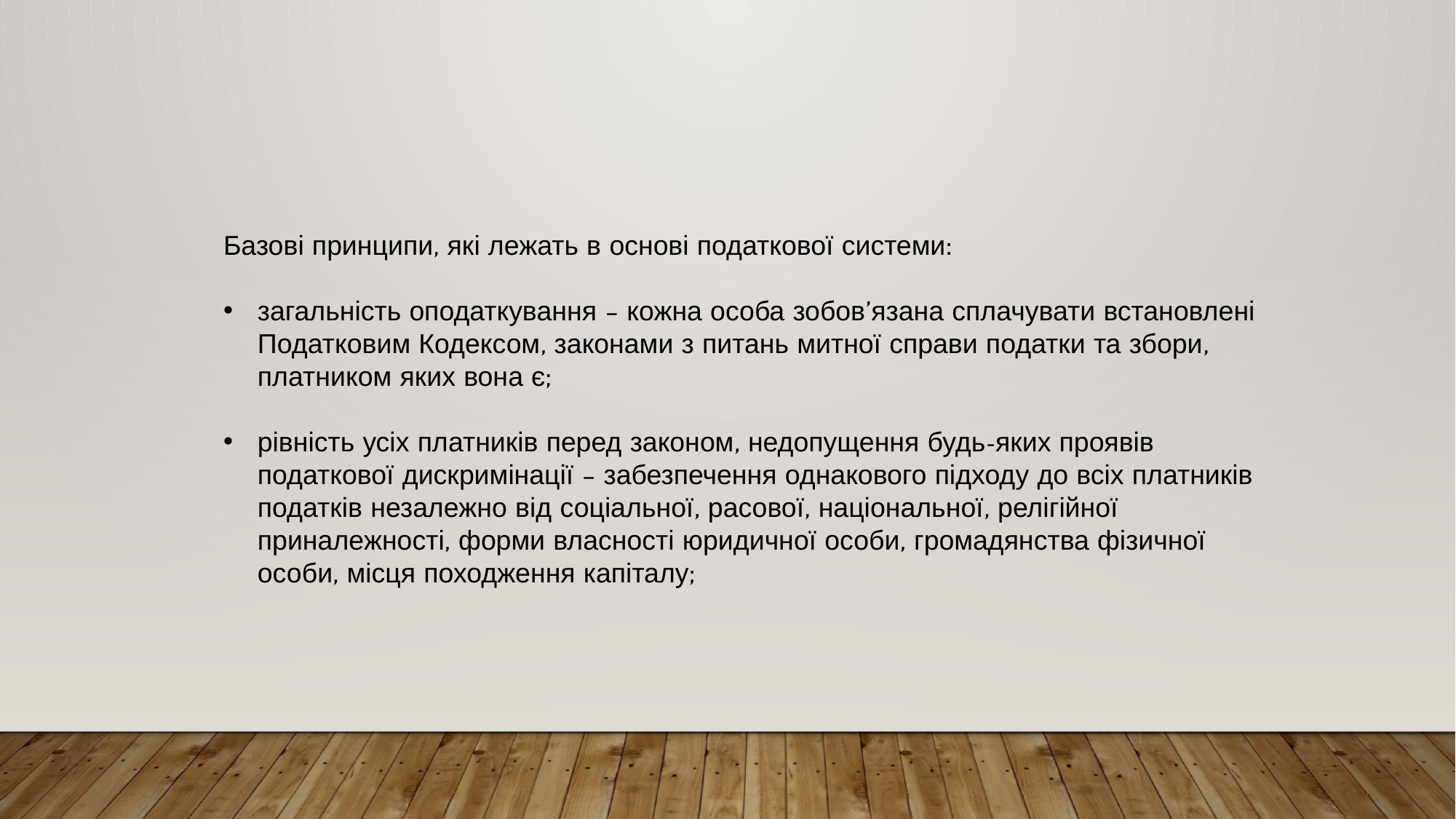

Базові принципи, які лежать в основі податкової системи:

загальність оподаткування – кожна особа зобов’язана сплачувати встановлені Податковим Кодексом, законами з питань митної справи податки та збори, платником яких вона є;

рівність усіх платників перед законом, недопущення будь-яких проявів податкової дискримінації – забезпечення однакового підходу до всіх платників податків незалежно від соціальної, расової, національної, релігійної приналежності, форми власності юридичної особи, громадянства фізичної особи, місця походження капіталу;